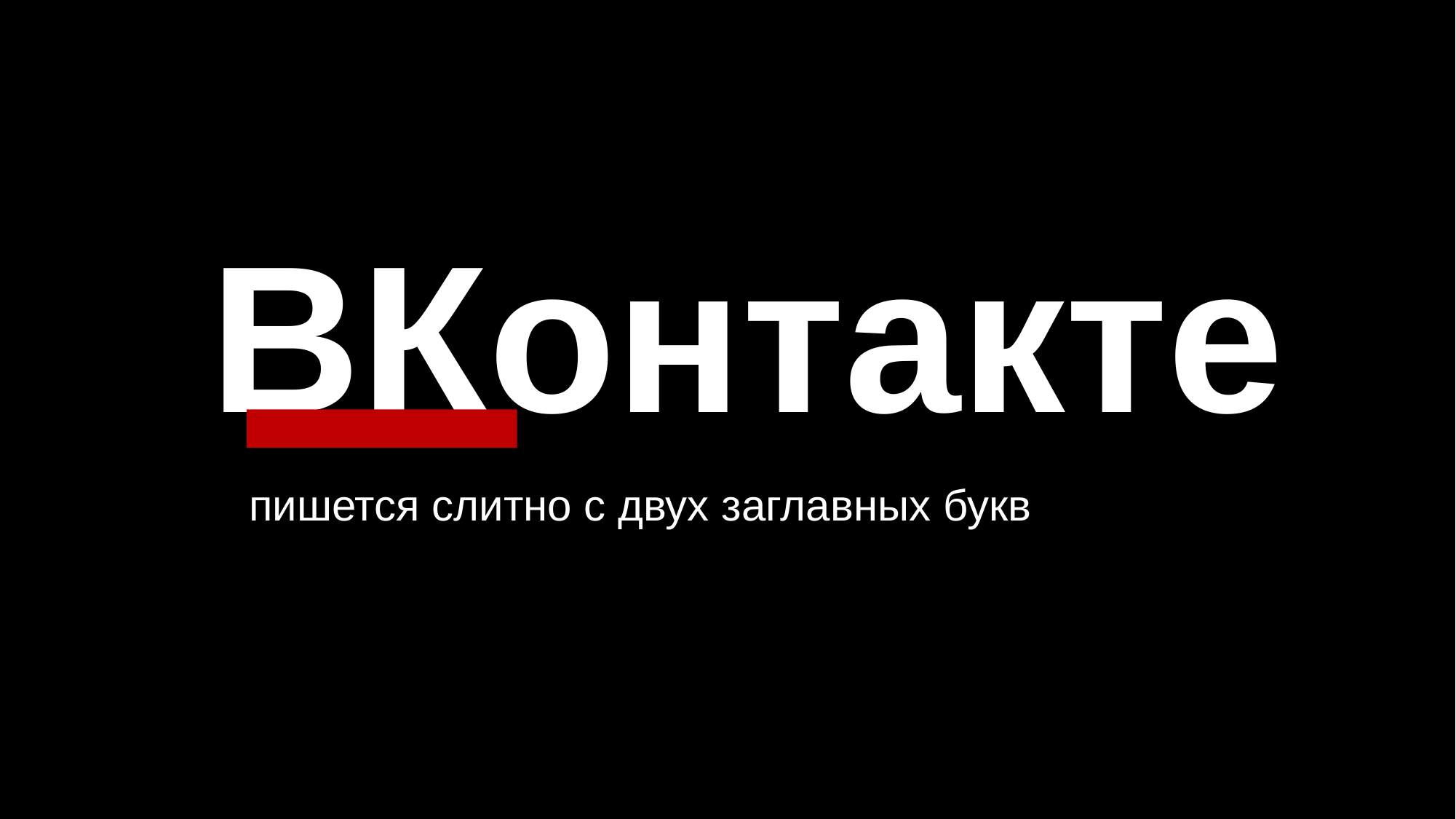

# ВКонтакте

пишется слитно с двух заглавных букв